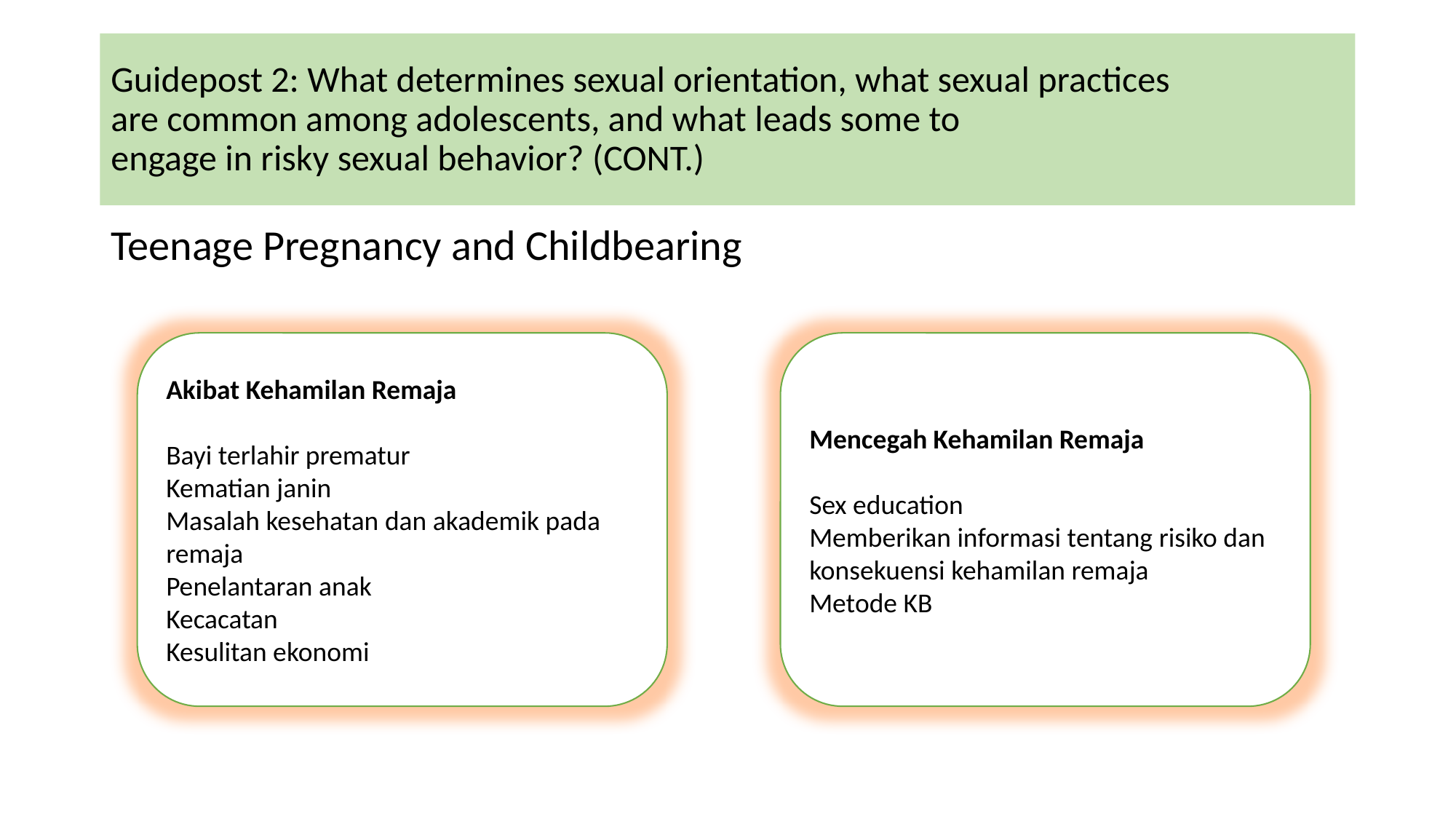

# Guidepost 2: What determines sexual orientation, what sexual practices are common among adolescents, and what leads some to engage in risky sexual behavior? (CONT.)
Teenage Pregnancy and Childbearing

Akibat Kehamilan Remaja

Bayi terlahir prematur
Kematian janin
Masalah kesehatan dan akademik pada remaja
Penelantaran anak
Kecacatan
Kesulitan ekonomi
Mencegah Kehamilan Remaja

Sex education
Memberikan informasi tentang risiko dan konsekuensi kehamilan remaja
Metode KB